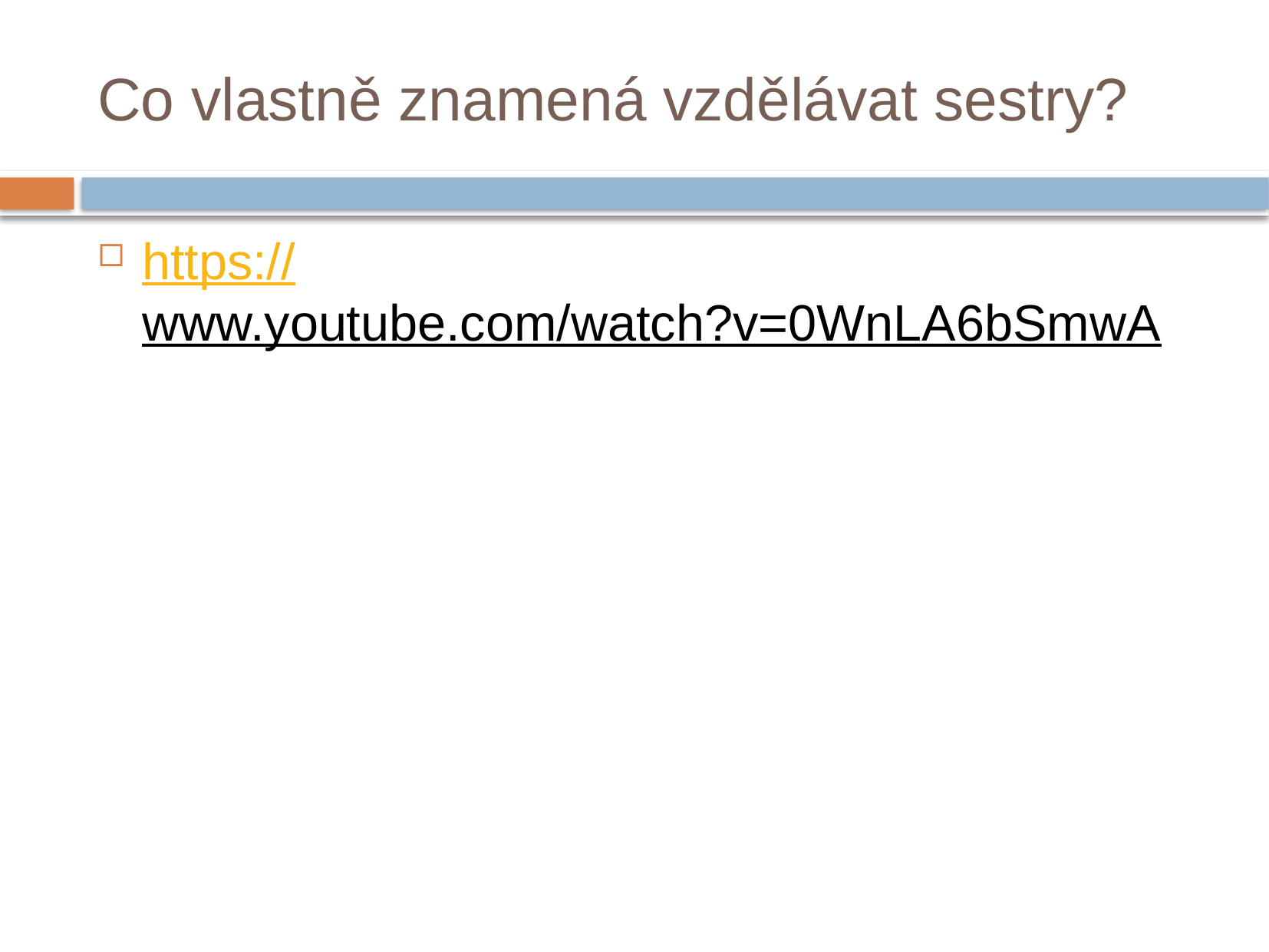

# Co vlastně znamená vzdělávat sestry?
https://www.youtube.com/watch?v=0WnLA6bSmwA